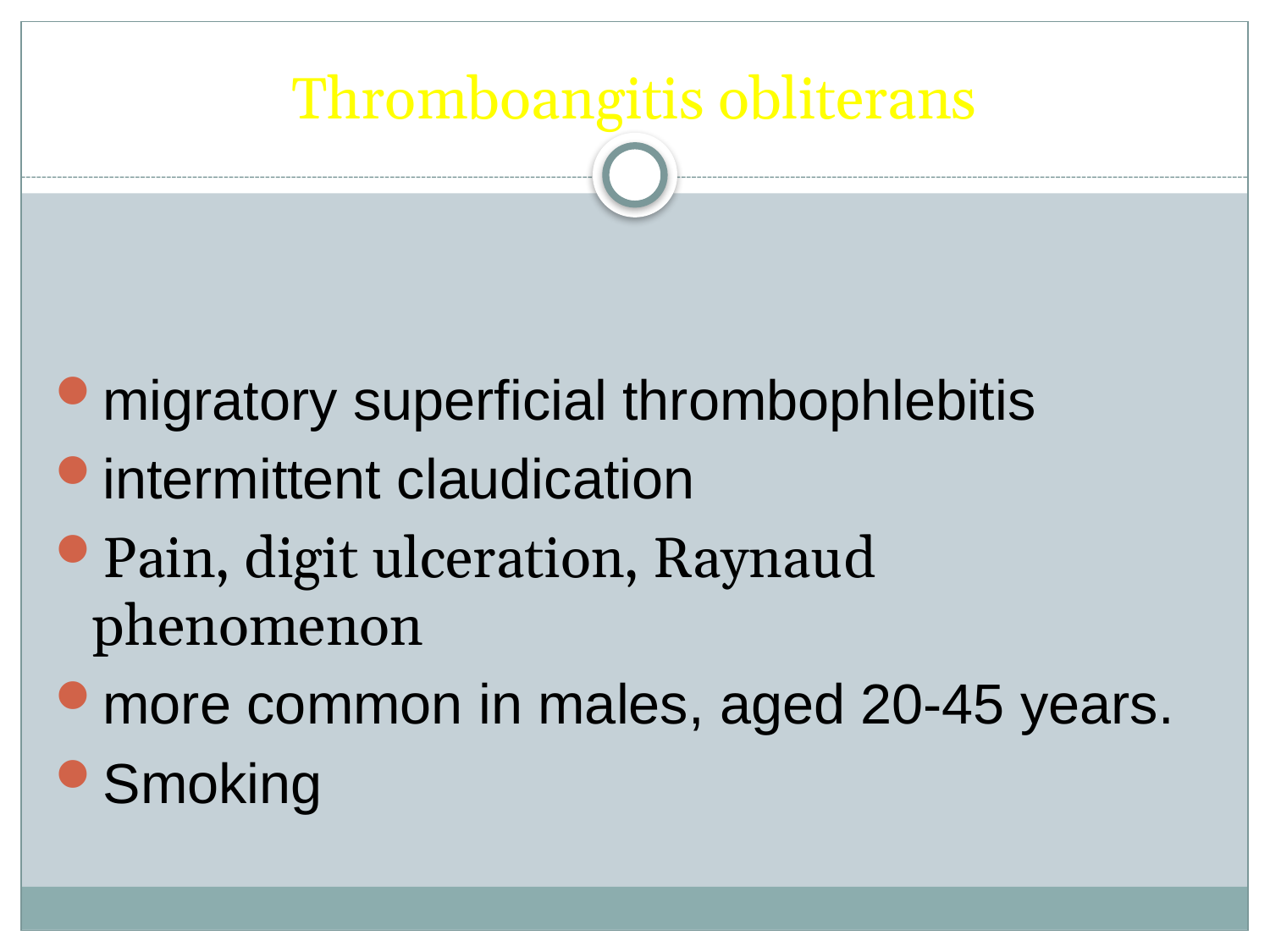

# Thromboangitis obliterans
migratory superficial thrombophlebitis
intermittent claudication
Pain, digit ulceration, Raynaud phenomenon
more common in males, aged 20-45 years.
Smoking